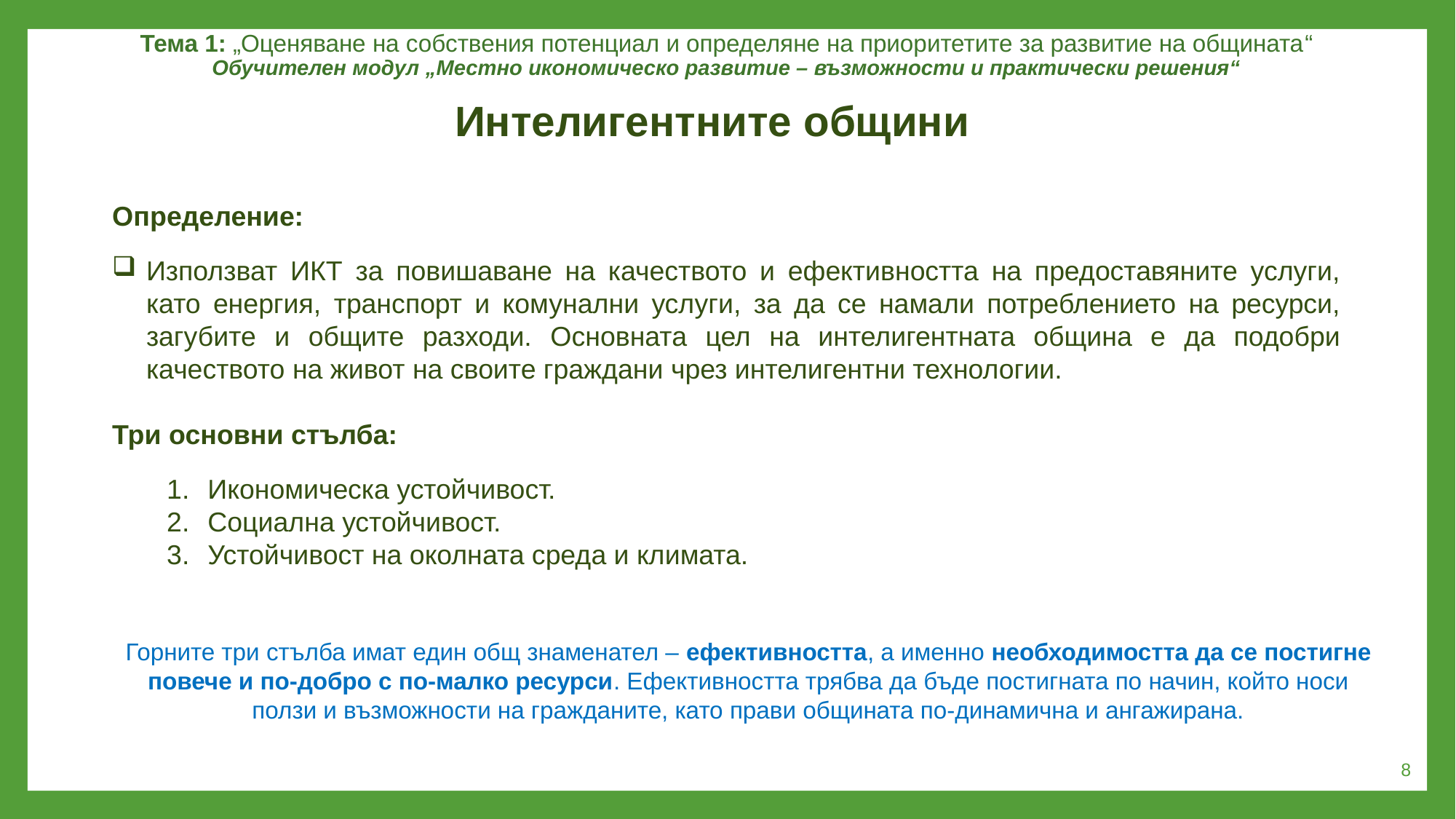

Тема 1: „Оценяване на собствения потенциал и определяне на приоритетите за развитие на общината“
Обучителен модул „Местно икономическо развитие – възможности и практически решения“
Интелигентните общини
Определение:

Използват ИКТ за повишаване на качеството и ефективността на предоставяните услуги, като енергия, транспорт и комунални услуги, за да се намали потреблението на ресурси, загубите и общите разходи. Основната цел на интелигентната община е да подобри качеството на живот на своите граждани чрез интелигентни технологии.

Три основни стълба:

Икономическа устойчивост.
Социална устойчивост.
Устойчивост на околната среда и климата.
Горните три стълба имат един общ знаменател – ефективността, а именно необходимостта да се постигне повече и по-добро с по-малко ресурси. Ефективността трябва да бъде постигната по начин, който носи ползи и възможности на гражданите, като прави общината по-динамична и ангажирана.
8